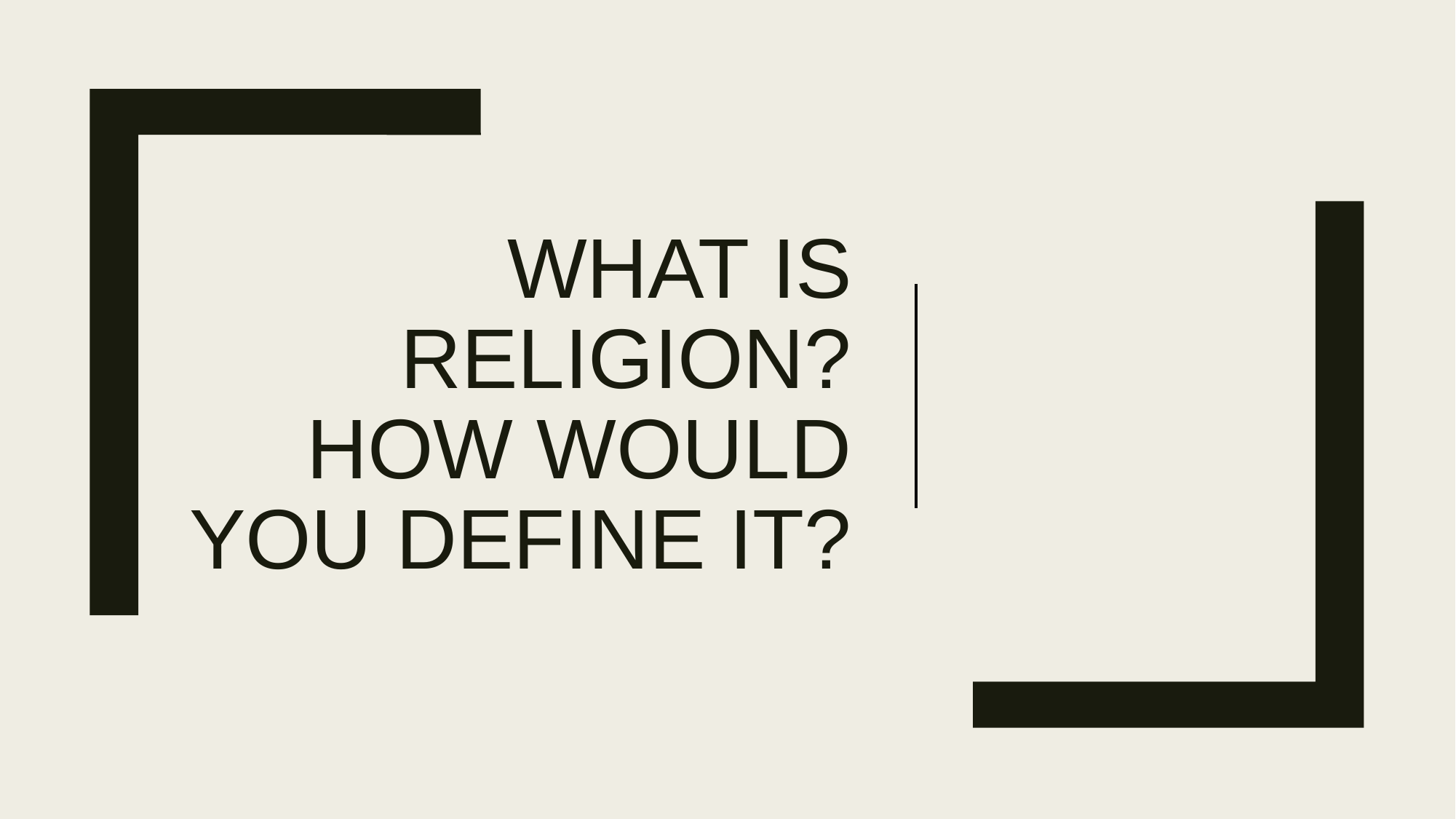

# What is religion? how would you define it?